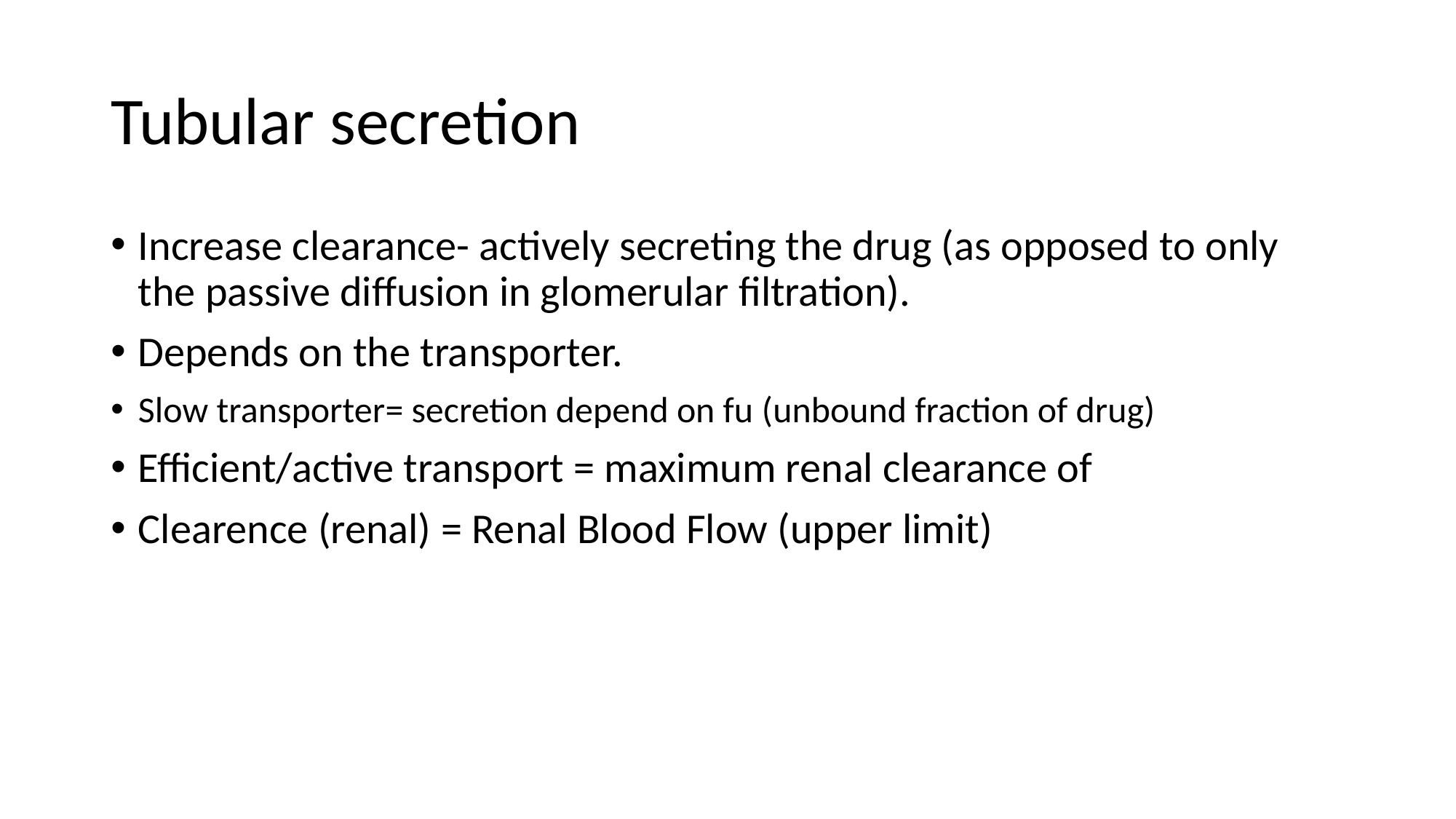

# Tubular secretion
Increase clearance- actively secreting the drug (as opposed to only the passive diffusion in glomerular filtration).
Depends on the transporter.
Slow transporter= secretion depend on fu (unbound fraction of drug)
Efficient/active transport = maximum renal clearance of
Clearence (renal) = Renal Blood Flow (upper limit)